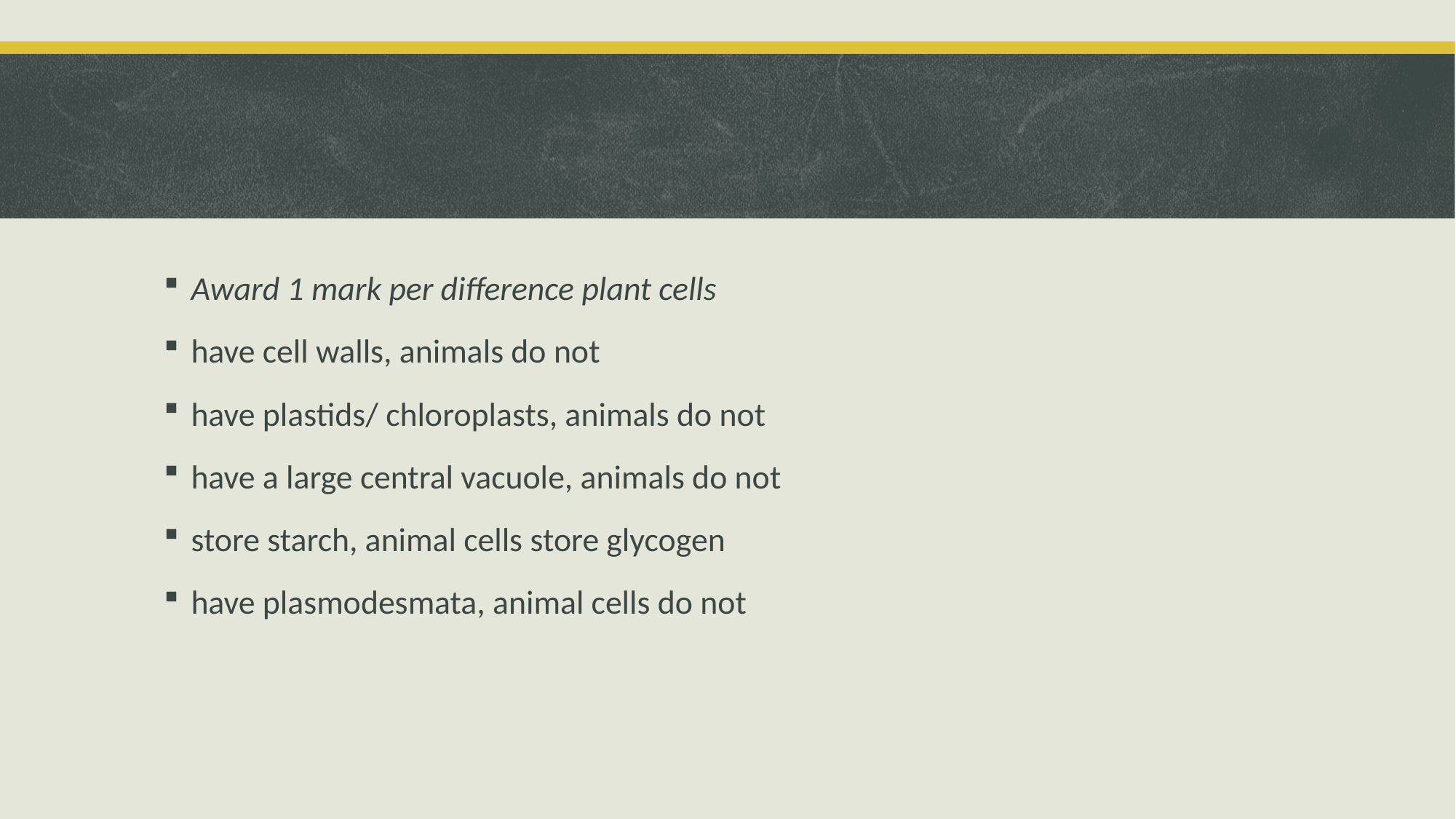

#
Award 1 mark per difference plant cells
have cell walls, animals do not
have plastids/ chloroplasts, animals do not
have a large central vacuole, animals do not
store starch, animal cells store glycogen
have plasmodesmata, animal cells do not